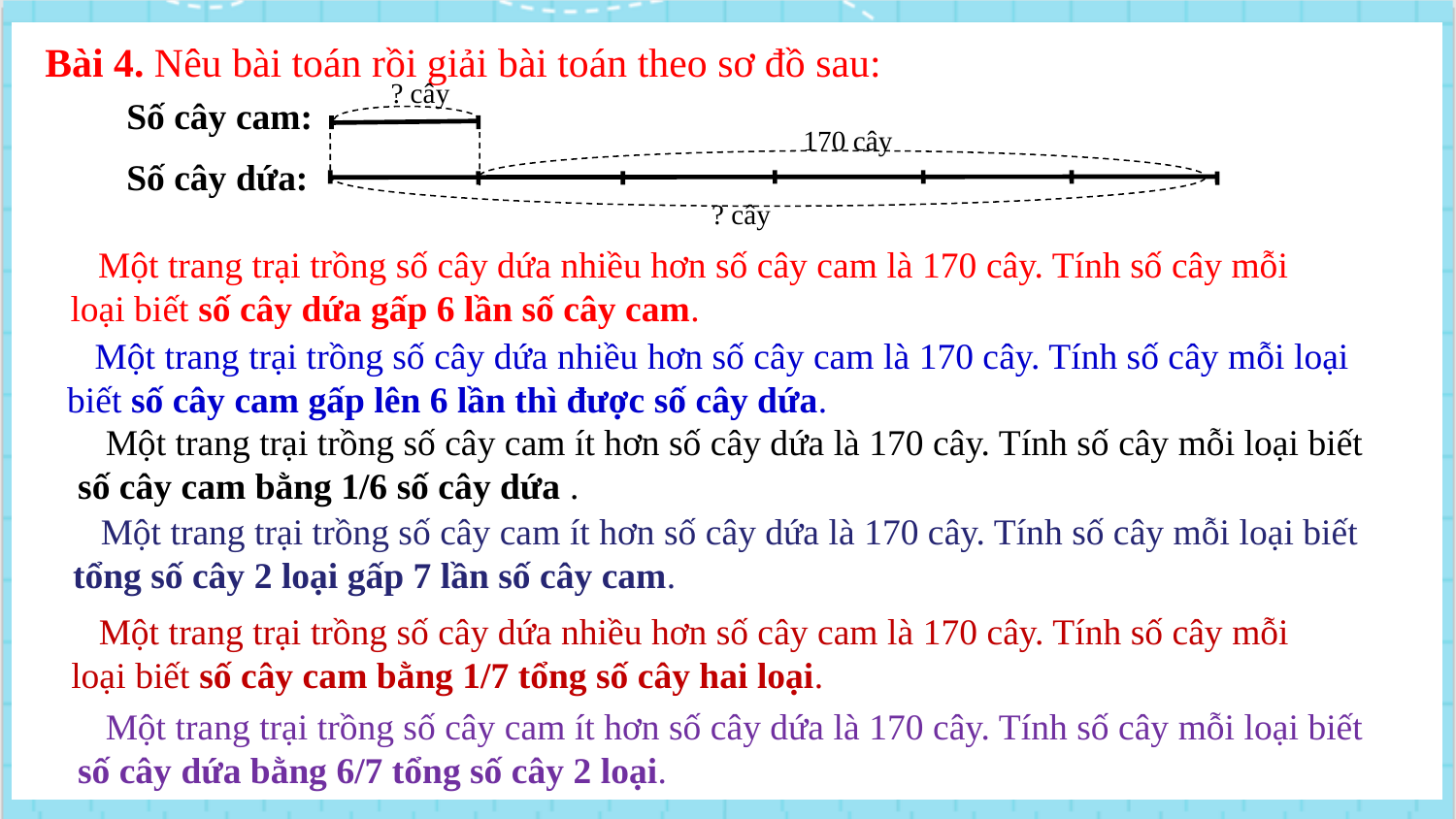

Bài 4. Nêu bài toán rồi giải bài toán theo sơ đồ sau:

? cây
Số cây cam:
170 cây

Số cây dứa:

? cây
   Một trang trại trồng số cây dứa nhiều hơn số cây cam là 170 cây. Tính số cây mỗi loại biết số cây dứa gấp 6 lần số cây cam.
   Một trang trại trồng số cây dứa nhiều hơn số cây cam là 170 cây. Tính số cây mỗi loại biết số cây cam gấp lên 6 lần thì được số cây dứa.
   Một trang trại trồng số cây cam ít hơn số cây dứa là 170 cây. Tính số cây mỗi loại biết số cây cam bằng 1/6 số cây dứa .
   Một trang trại trồng số cây cam ít hơn số cây dứa là 170 cây. Tính số cây mỗi loại biết tổng số cây 2 loại gấp 7 lần số cây cam.
   Một trang trại trồng số cây dứa nhiều hơn số cây cam là 170 cây. Tính số cây mỗi loại biết số cây cam bằng 1/7 tổng số cây hai loại.
   Một trang trại trồng số cây cam ít hơn số cây dứa là 170 cây. Tính số cây mỗi loại biết
số cây dứa bằng 6/7 tổng số cây 2 loại.